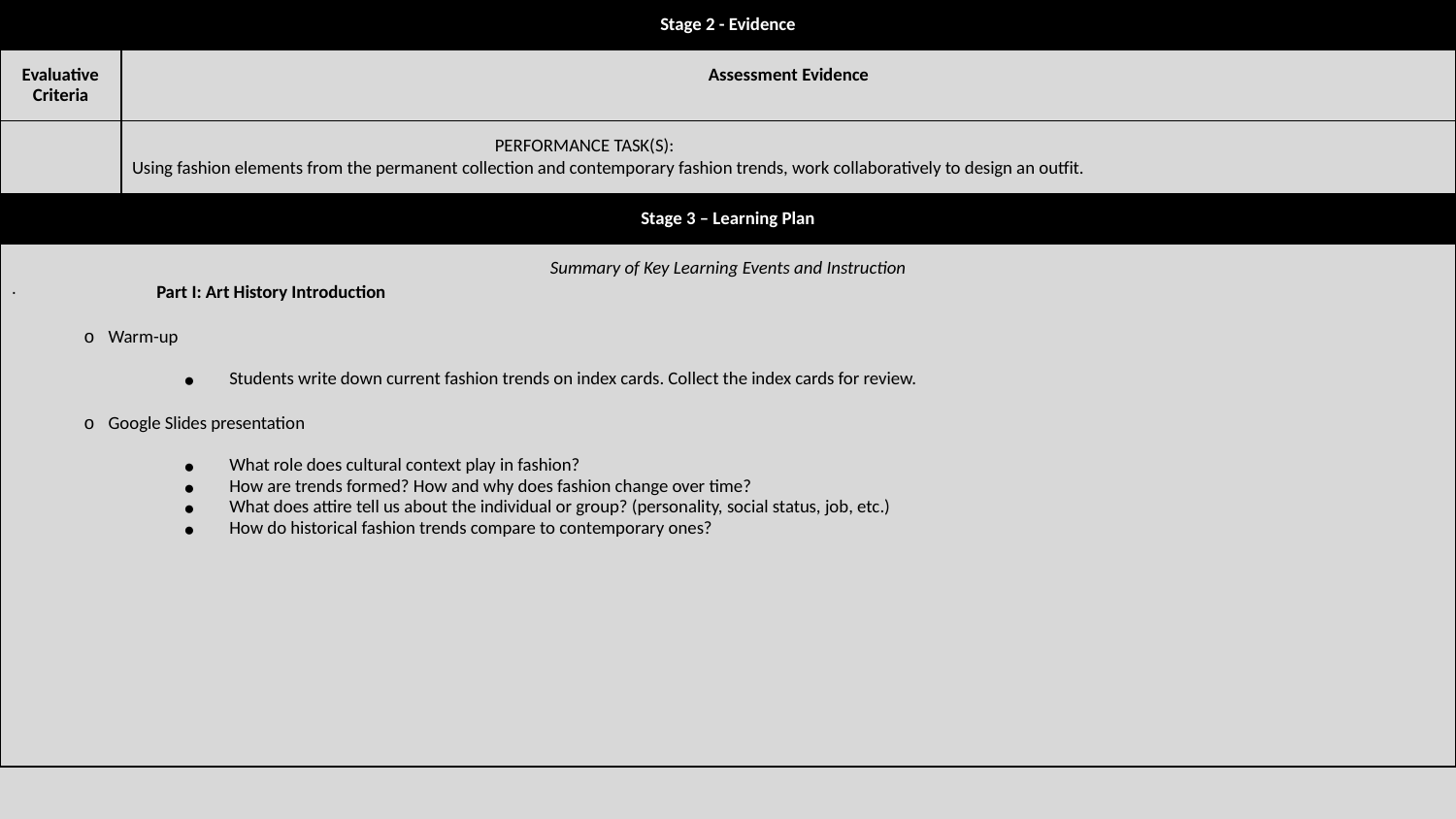

| Stage 2 - Evidence |  |
| --- | --- |
| Evaluative Criteria | Assessment Evidence |
|  | PERFORMANCE TASK(S): Using fashion elements from the permanent collection and contemporary fashion trends, work collaboratively to design an outfit. |
| Stage 3 – Learning Plan |  |
| Summary of Key Learning Events and Instruction · Part I: Art History Introduction o Warm-up Students write down current fashion trends on index cards. Collect the index cards for review. o Google Slides presentation What role does cultural context play in fashion? How are trends formed? How and why does fashion change over time? What does attire tell us about the individual or group? (personality, social status, job, etc.) How do historical fashion trends compare to contemporary ones? |  |